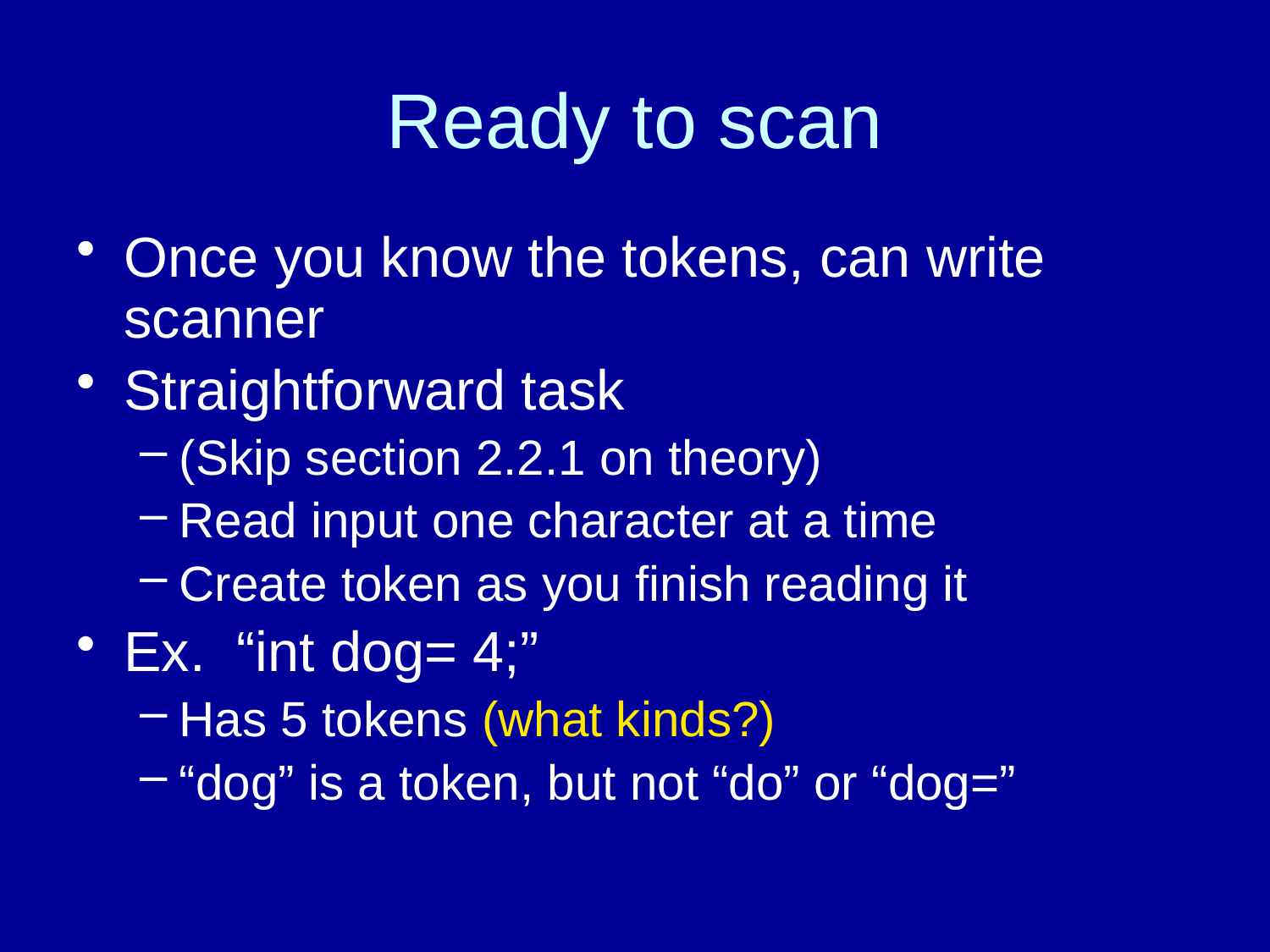

# Ready to scan
Once you know the tokens, can write scanner
Straightforward task
(Skip section 2.2.1 on theory)
Read input one character at a time
Create token as you finish reading it
Ex.  “int dog= 4;”
Has 5 tokens (what kinds?)
“dog” is a token, but not “do” or “dog=”